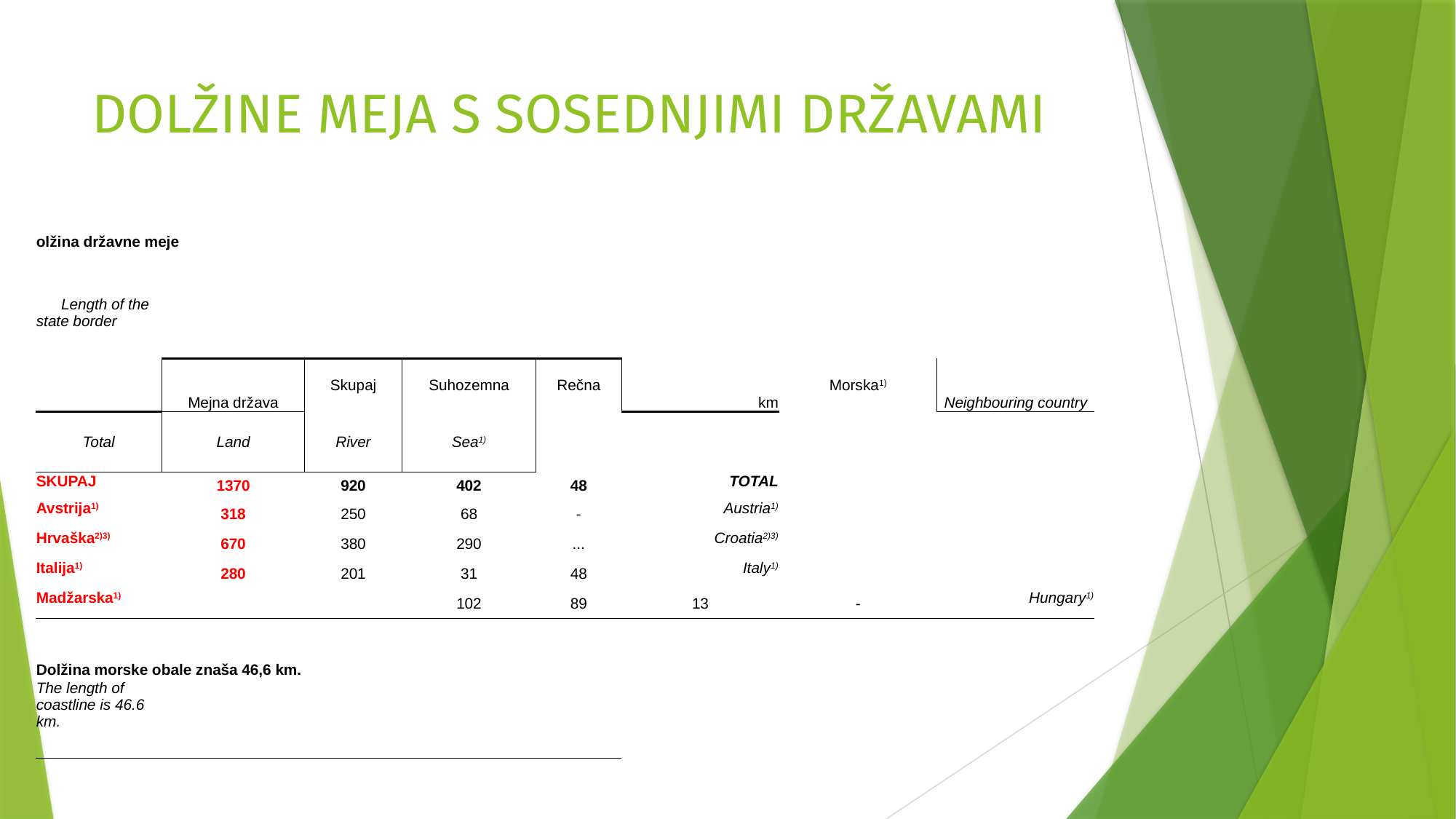

# DOLŽINE MEJA S SOSEDNJIMI DRŽAVAMI
|  |  |  |  |  |  |  |  |  |  |  |
| --- | --- | --- | --- | --- | --- | --- | --- | --- | --- | --- |
| olžina državne meje |  |  |  |  |  |  |  |  |  |  |
| Length of the state border |  |  |  |  |  |  |  |  |  |  |
|  |  |  |  |  | km |  |  |  |  |  |
|  | Mejna država | Skupaj | Suhozemna | Rečna |  | Morska1) | Neighbouring country |  |  |  |
| Total | Land | River | Sea1) |  |  |  |  |  |  |  |
| SKUPAJ | 1370 | 920 | 402 | 48 | TOTAL |  |  |  |  |  |
| Avstrija1) | 318 | 250 | 68 | - | Austria1) |  |  |  |  |  |
| Hrvaška2)3) | 670 | 380 | 290 | ... | Croatia2)3) |  |  |  |  |  |
| Italija1) | 280 | 201 | 31 | 48 | Italy1) |  |  |  |  |  |
| Madžarska1) |  |  | 102 | 89 | 13 | - | Hungary1) |  |  |  |
| Dolžina morske obale znaša 46,6 km. |  |  |  |  |  |  |  |  |  |  |
| The length of coastline is 46.6 km. |  |  |  |  |  |  |  |  |  |  |